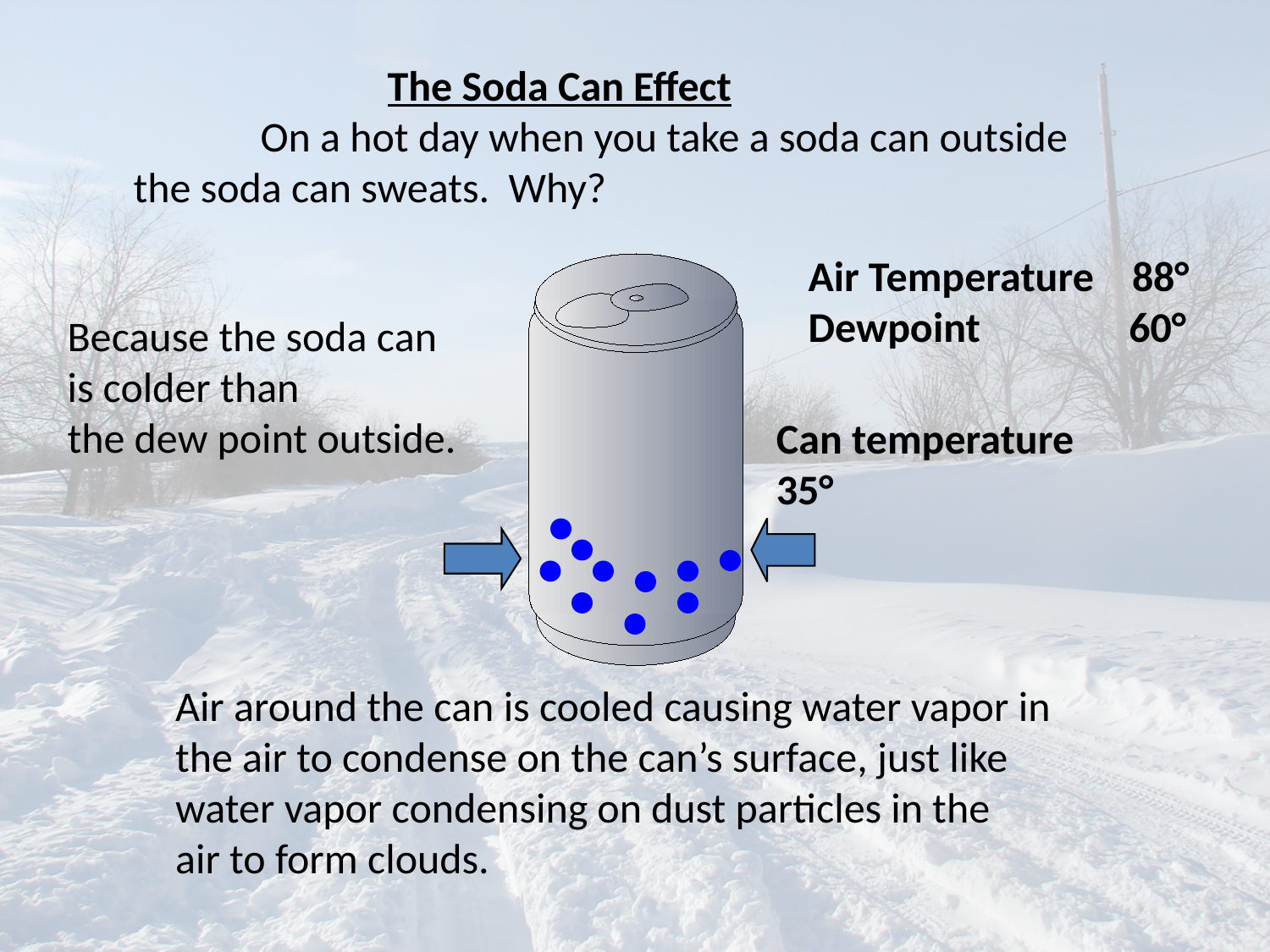

The Soda Can Effect
	On a hot day when you take a soda can outside
the soda can sweats.  Why?
Air Temperature    88°
Dewpoint	       60°

Because the soda can
is colder than
the dew point outside.
Can temperature
35°

Air around the can is cooled causing water vapor in
the air to condense on the can’s surface, just like
water vapor condensing on dust particles in the
air to form clouds.